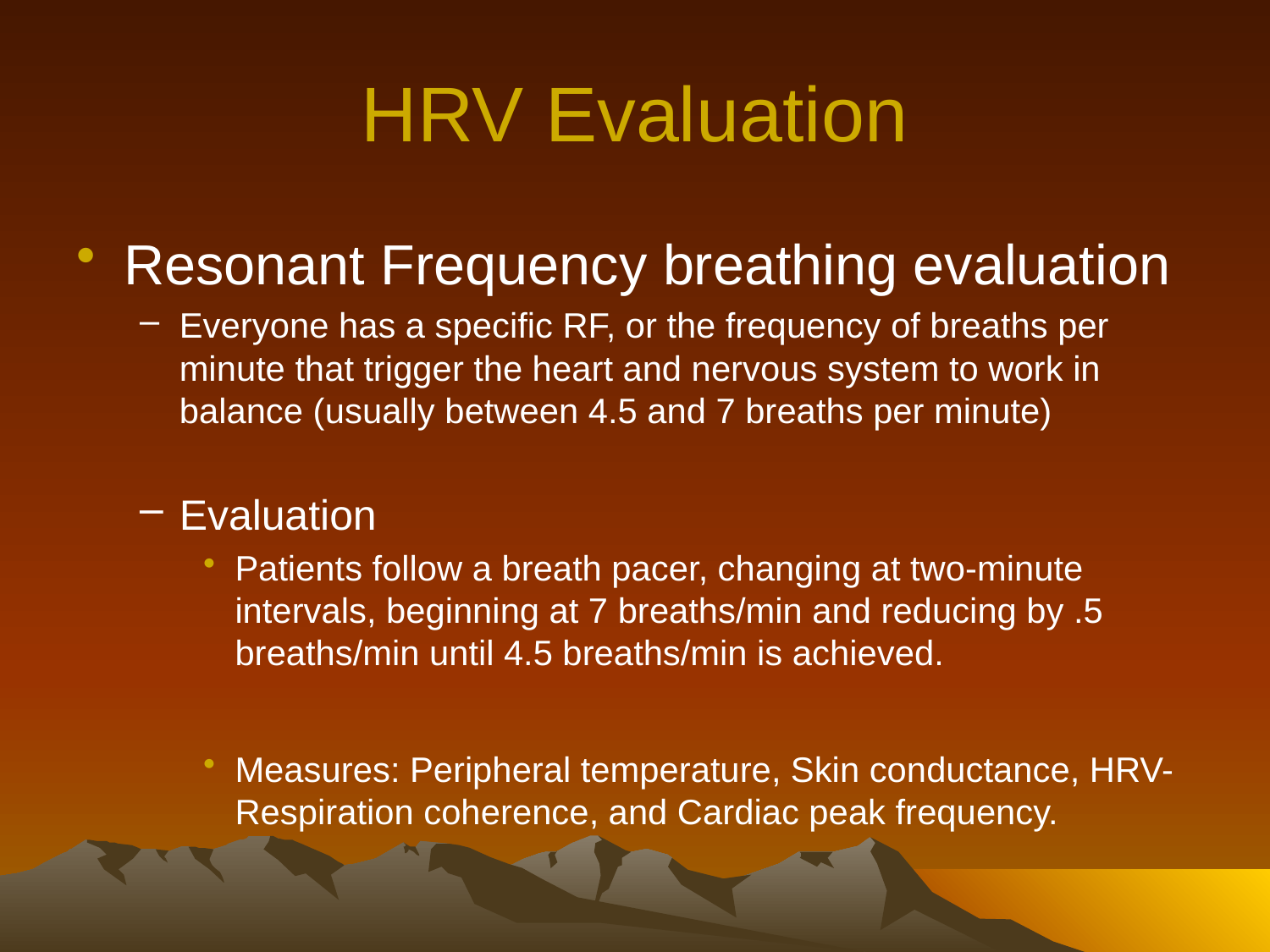

# HRV Evaluation
Resonant Frequency breathing evaluation
Everyone has a specific RF, or the frequency of breaths per minute that trigger the heart and nervous system to work in balance (usually between 4.5 and 7 breaths per minute)

Evaluation
Patients follow a breath pacer, changing at two-minute intervals, beginning at 7 breaths/min and reducing by .5 breaths/min until 4.5 breaths/min is achieved.

Measures: Peripheral temperature, Skin conductance, HRV-Respiration coherence, and Cardiac peak frequency.